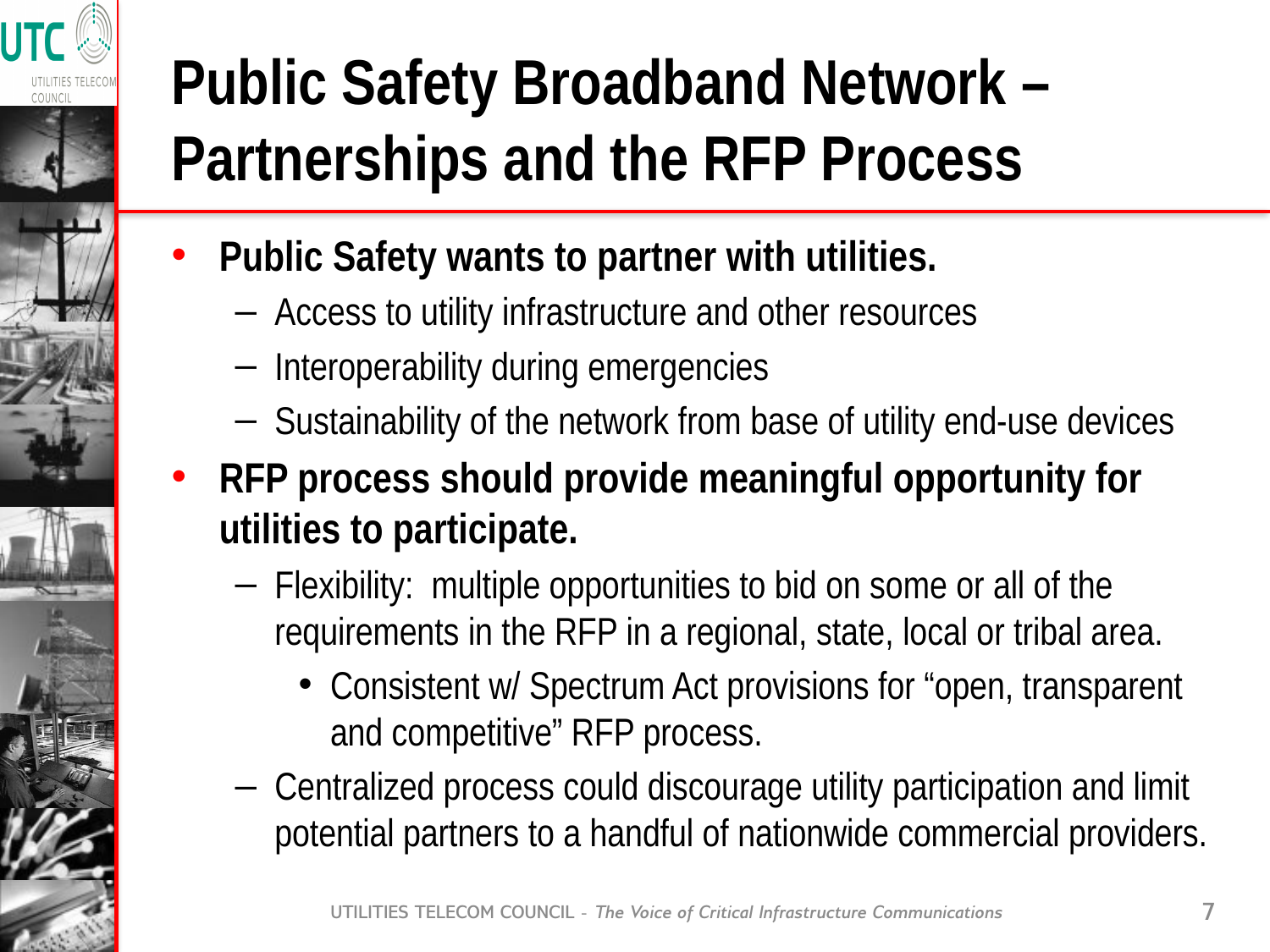

# Public Safety Broadband Network – Partnerships and the RFP Process
Public Safety wants to partner with utilities.
Access to utility infrastructure and other resources
Interoperability during emergencies
Sustainability of the network from base of utility end-use devices
RFP process should provide meaningful opportunity for utilities to participate.
Flexibility:  multiple opportunities to bid on some or all of the requirements in the RFP in a regional, state, local or tribal area.
Consistent w/ Spectrum Act provisions for “open, transparent and competitive” RFP process.
Centralized process could discourage utility participation and limit potential partners to a handful of nationwide commercial providers.

UTILITIES TELECOM COUNCIL - The Voice of Critical Infrastructure Communications
7